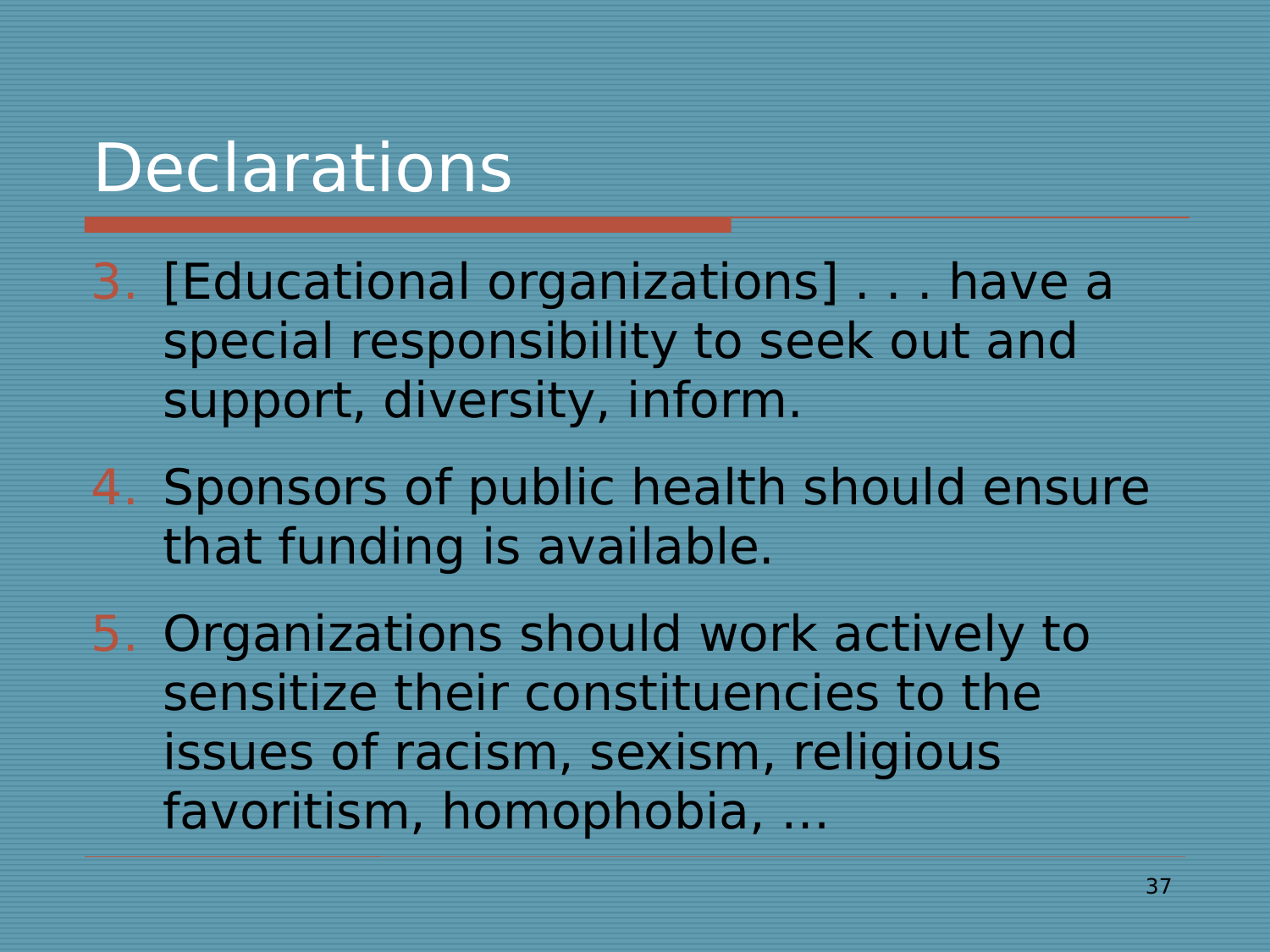

# Declarations
[Educational organizations] . . . have a special responsibility to seek out and support, diversity, inform.
Sponsors of public health should ensure that funding is available.
Organizations should work actively to sensitize their constituencies to the issues of racism, sexism, religious favoritism, homophobia, …

37